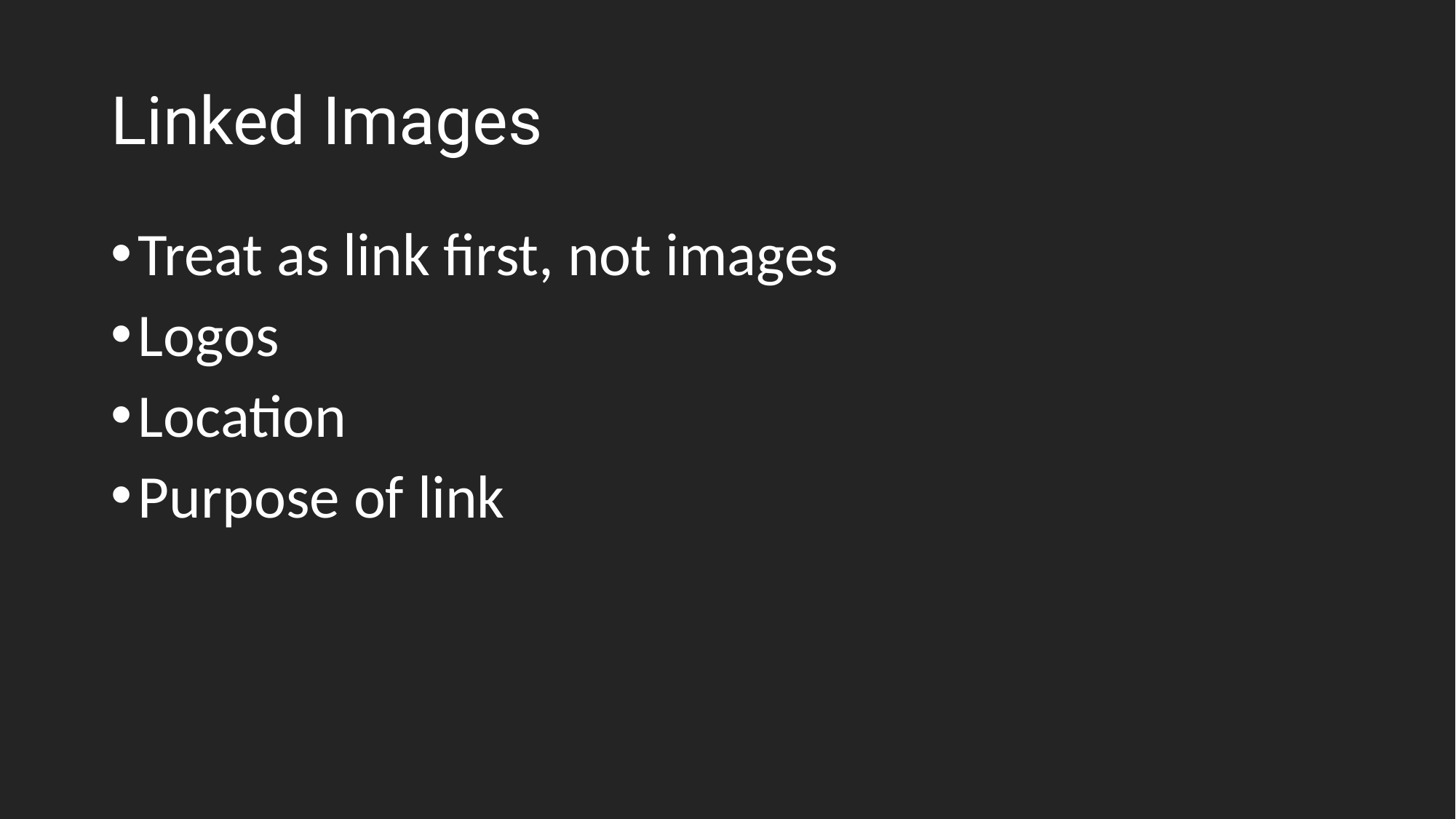

# Linked Images
Treat as link first, not images
Logos
Location
Purpose of link